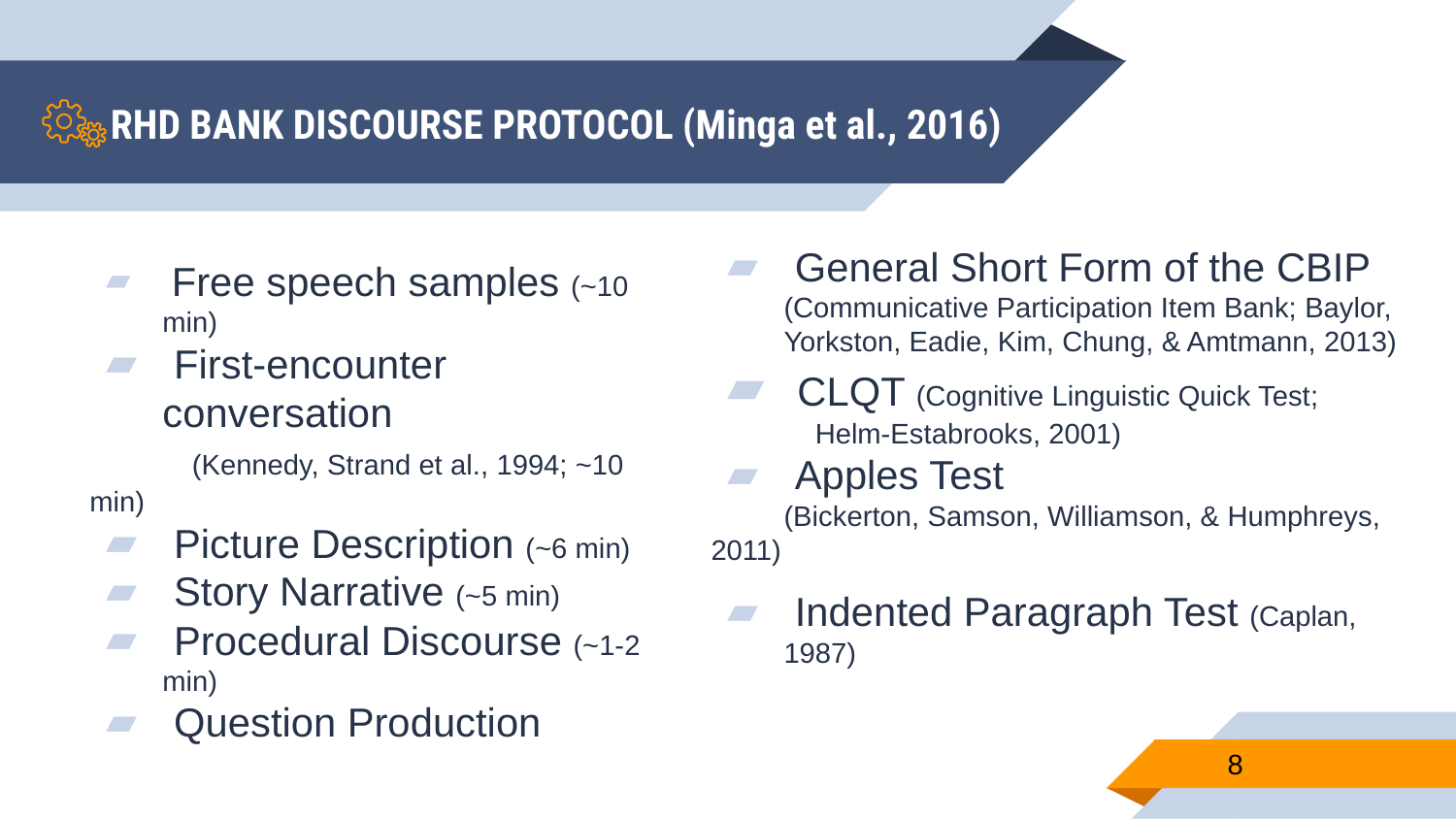

# RHD BANK DISCOURSE PROTOCOL (Minga et al., 2016)

 General Short Form of the CBIP (Communicative Participation Item Bank; Baylor, Yorkston, Eadie, Kim, Chung, & Amtmann, 2013)
 CLQT (Cognitive Linguistic Quick Test;
             Helm-Estabrooks, 2001)
 Apples Test
(Bickerton, Samson, Williamson, & Humphreys, 2011)
 Indented Paragraph Test (Caplan, 1987)

 Free speech samples (~10 min)
 First-encounter conversation
          (Kennedy, Strand et al., 1994; ~10 min)
 Picture Description (~6 min)
 Story Narrative (~5 min)
 Procedural Discourse (~1-2 min)
 Question Production                                                                                                                                                                                                                                           (Minga, 2014; ~5-10 min)
8